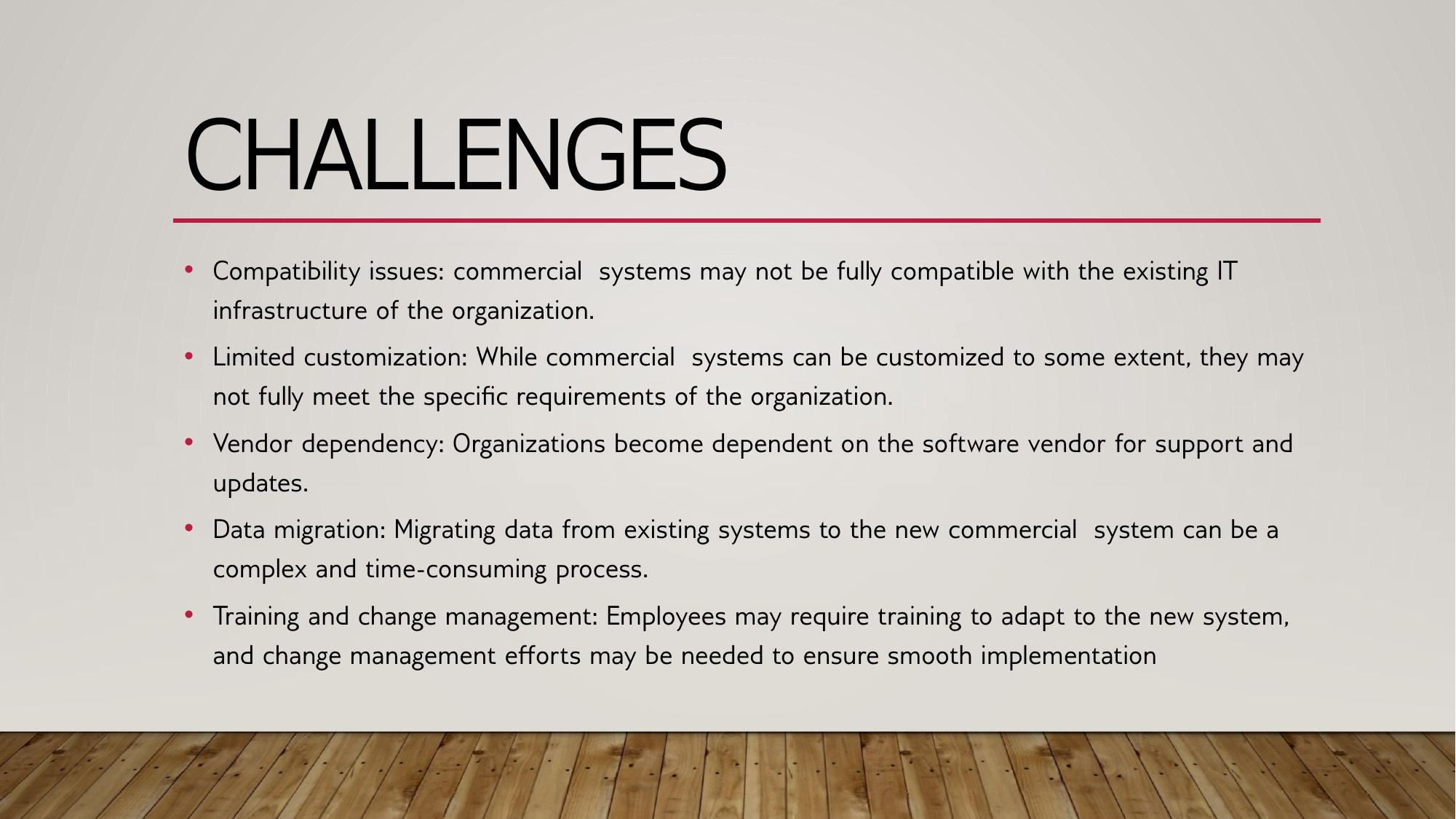

# Challenges
Compatibility issues: commercial  systems may not be fully compatible with the existing IT infrastructure of the organization.
Limited customization: While commercial  systems can be customized to some extent, they may not fully meet the specific requirements of the organization.
Vendor dependency: Organizations become dependent on the software vendor for support and updates.
Data migration: Migrating data from existing systems to the new commercial  system can be a complex and time-consuming process.
Training and change management: Employees may require training to adapt to the new system, and change management efforts may be needed to ensure smooth implementation